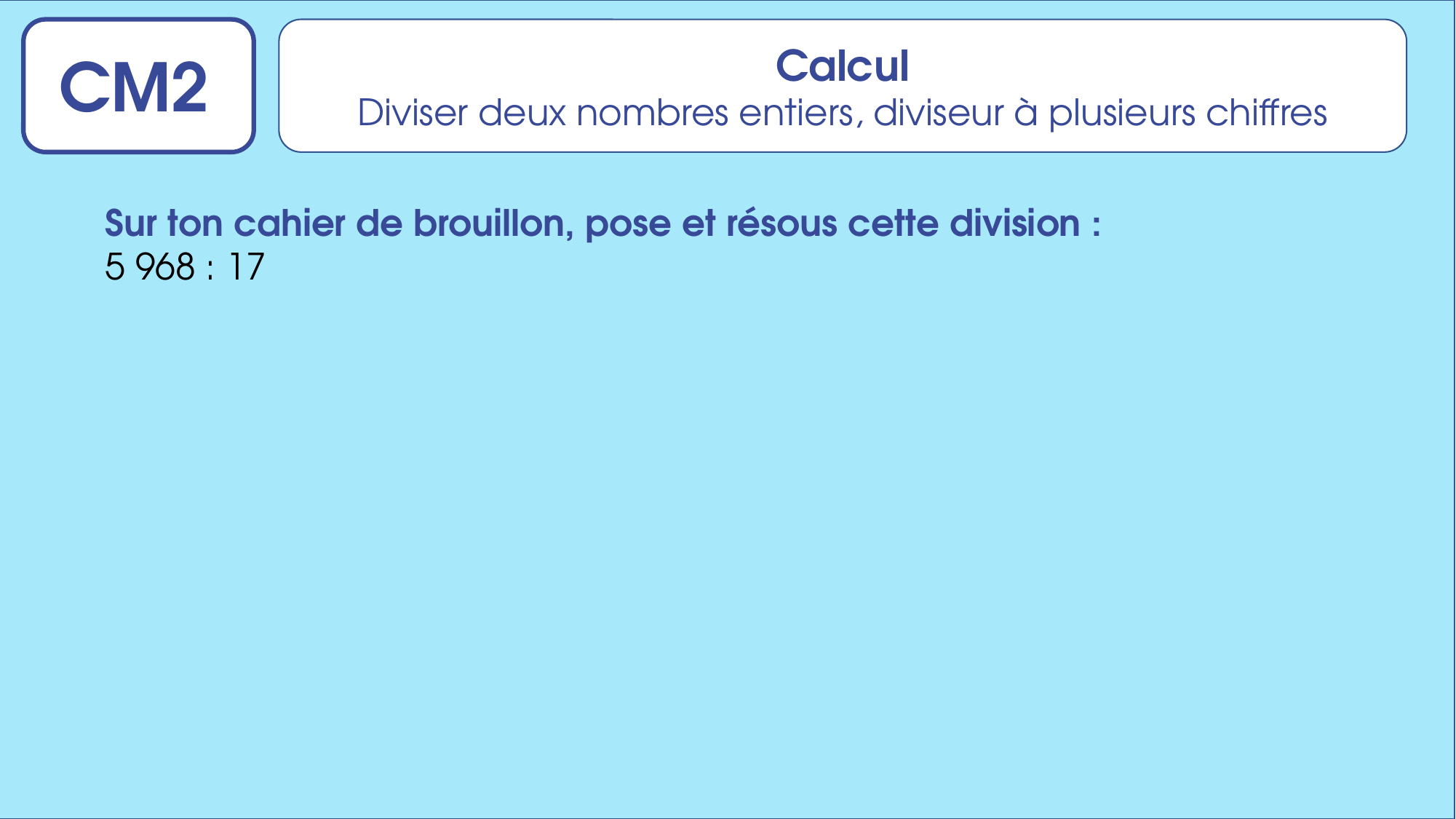

Calcul
Diviser deux nombres entiers, diviseur à plusieurs chiffres

CM2
Sur ton cahier de brouillon, pose et résous cette division :
5 968 : 17
www.maitresseherisson.com